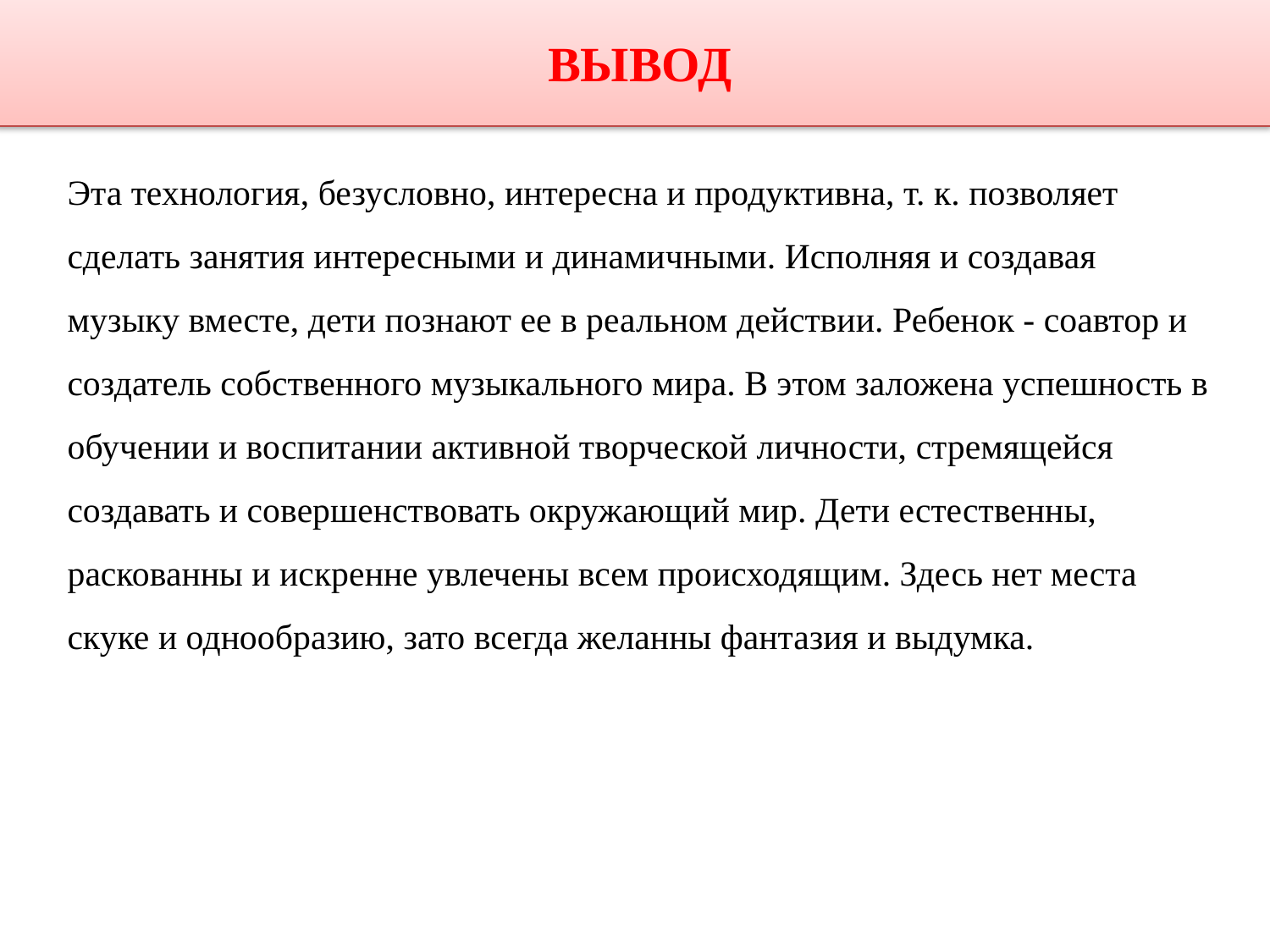

ВЫВОД
Эта технология, безусловно, интересна и продуктивна, т. к. позволяет сделать занятия интересными и динамичными. Исполняя и создавая музыку вместе, дети познают ее в реальном действии. Ребенок - соавтор и создатель собственного музыкального мира. В этом заложена успешность в обучении и воспитании активной творческой личности, стремящейся создавать и совершенствовать окружающий мир. Дети естественны, раскованны и искренне увлечены всем происходящим. Здесь нет места скуке и однообразию, зато всегда желанны фантазия и выдумка.